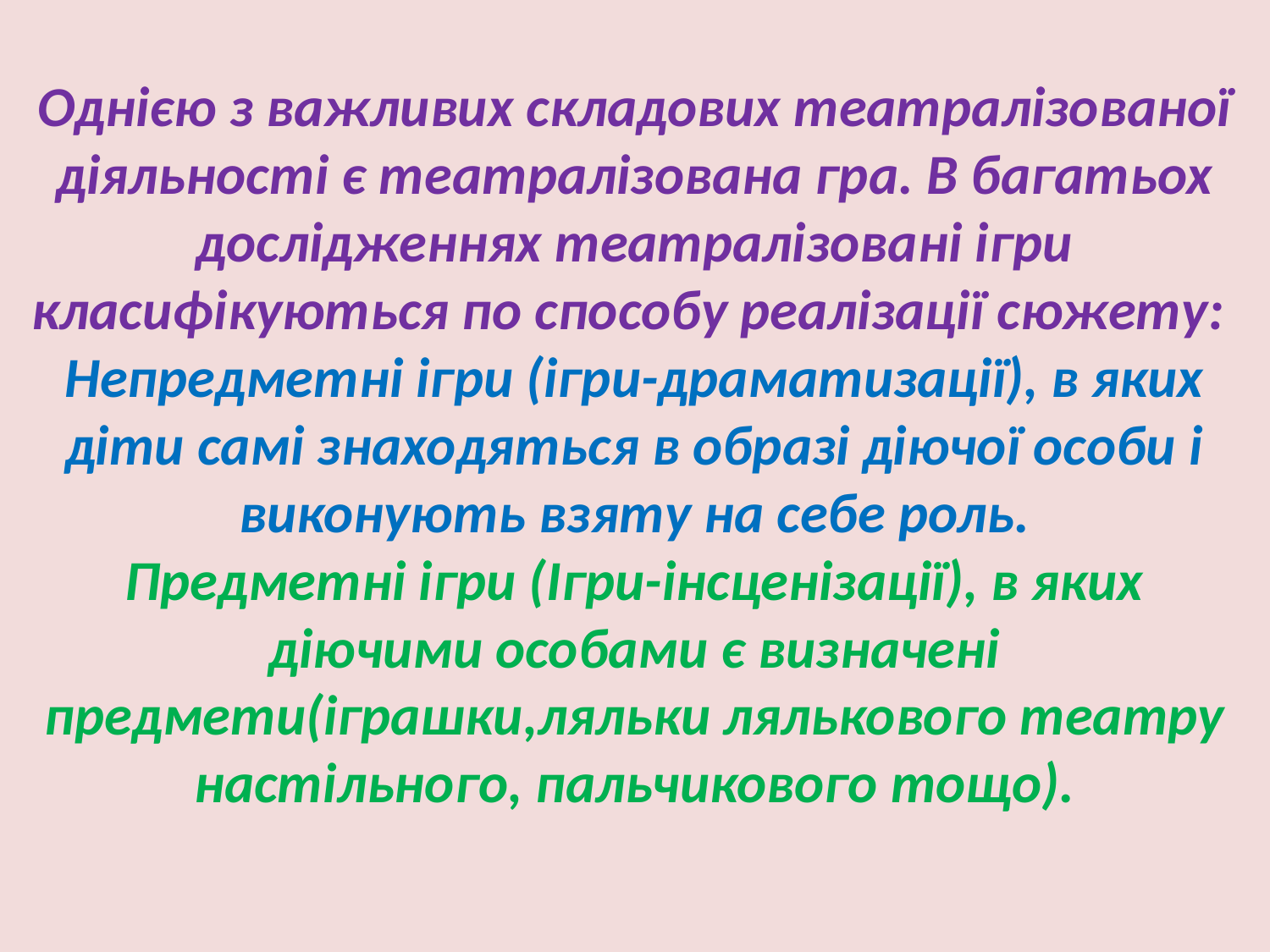

# Однією з важливих складових театралізованої діяльності є театралізована гра. В багатьох дослідженнях театралізовані ігри класифікуються по способу реалізації сюжету: Непредметні ігри (ігри-драматизації), в яких діти самі знаходяться в образі діючої особи і виконують взяту на себе роль. Предметні ігри (Ігри-інсценізації), в яких діючими особами є визначені предмети(іграшки,ляльки лялькового театру настільного, пальчикового тощо).